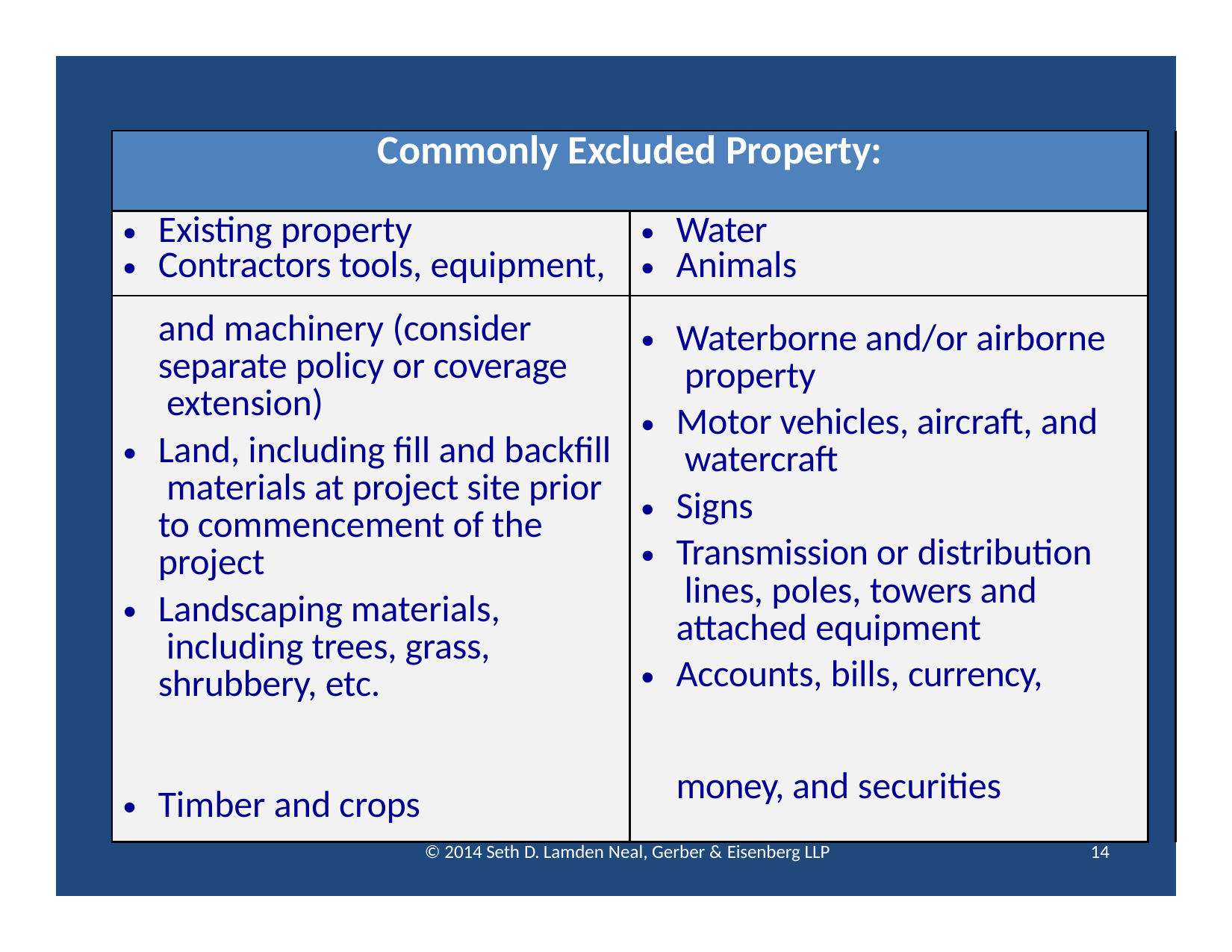

|  |  |  |  |  |
| --- | --- | --- | --- | --- |
|  | Commonly Excluded Property: |  |  |  |
|  | Existing property Contractors tools, equipment, | Water Animals |  |  |
|  | and machinery (consider separate policy or coverage extension) Land, including fill and backfill materials at project site prior to commencement of the project Landscaping materials, including trees, grass, shrubbery, etc. | Waterborne and/or airborne property Motor vehicles, aircraft, and watercraft Signs Transmission or distribution lines, poles, towers and attached equipment Accounts, bills, currency, |  |  |
|  | Timber and crops | money, and securities |  |  |
|  | © 2014 Seth D. Lamden Neal, Gerber & Eisenberg LLP |  | 14 |  |